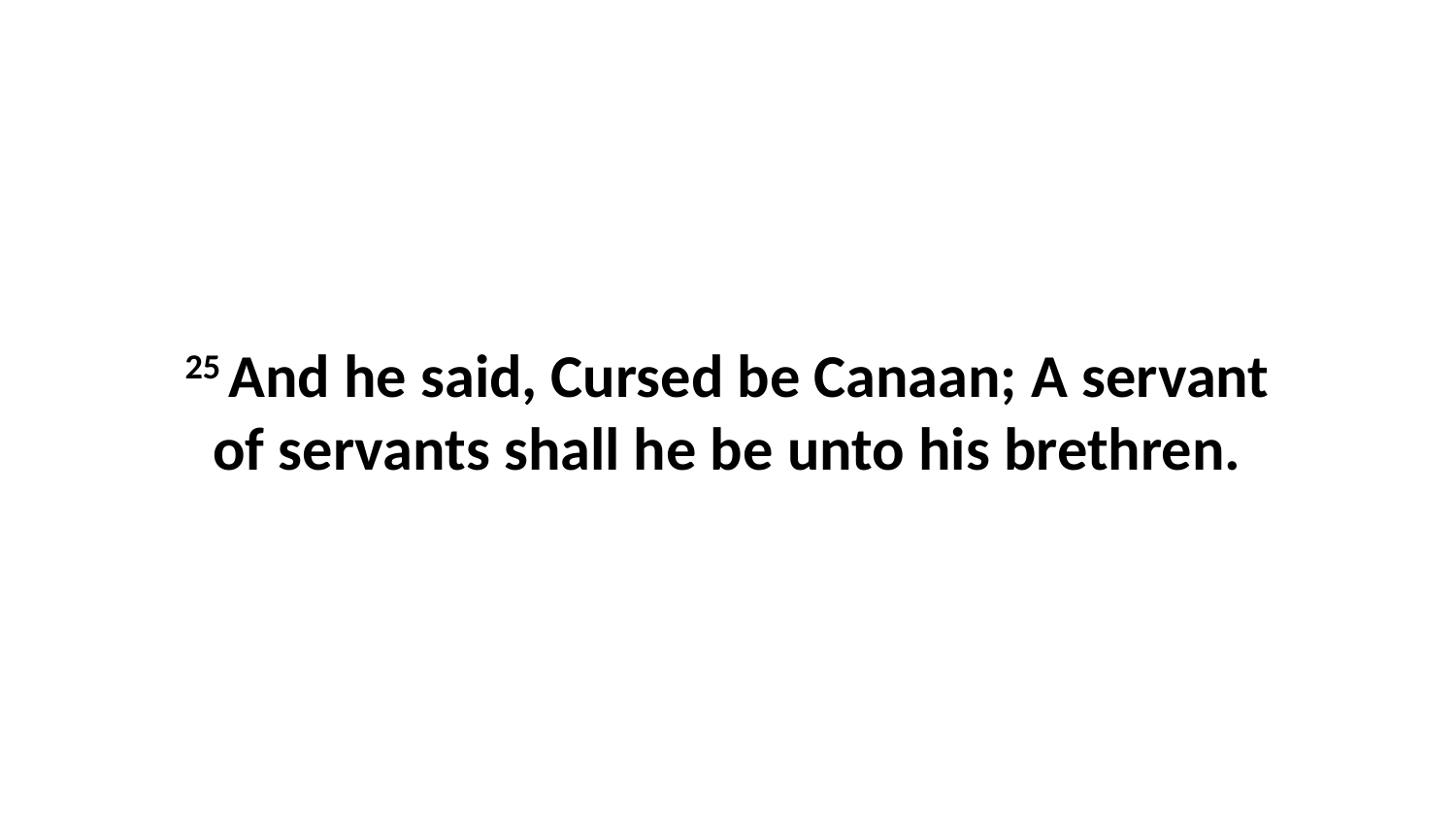

25 And he said, Cursed be Canaan; A servant of servants shall he be unto his brethren.